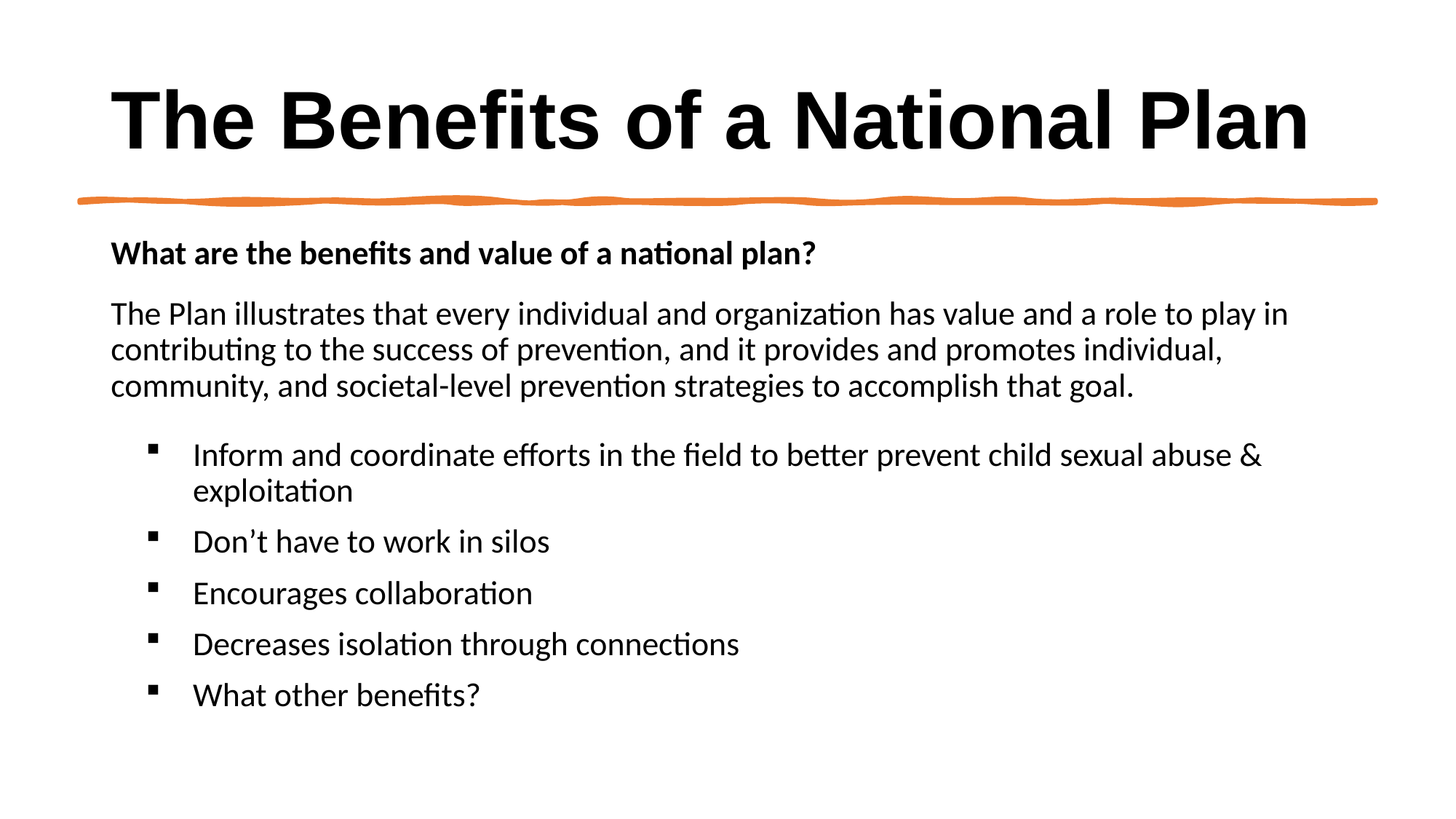

# The Benefits of a National Plan

What are the benefits and value of a national plan?
The Plan illustrates that every individual and organization has value and a role to play in contributing to the success of prevention, and it provides and promotes individual, community, and societal-level prevention strategies to accomplish that goal.
Inform and coordinate efforts in the field to better prevent child sexual abuse & exploitation
Don’t have to work in silos
Encourages collaboration
Decreases isolation through connections
What other benefits?